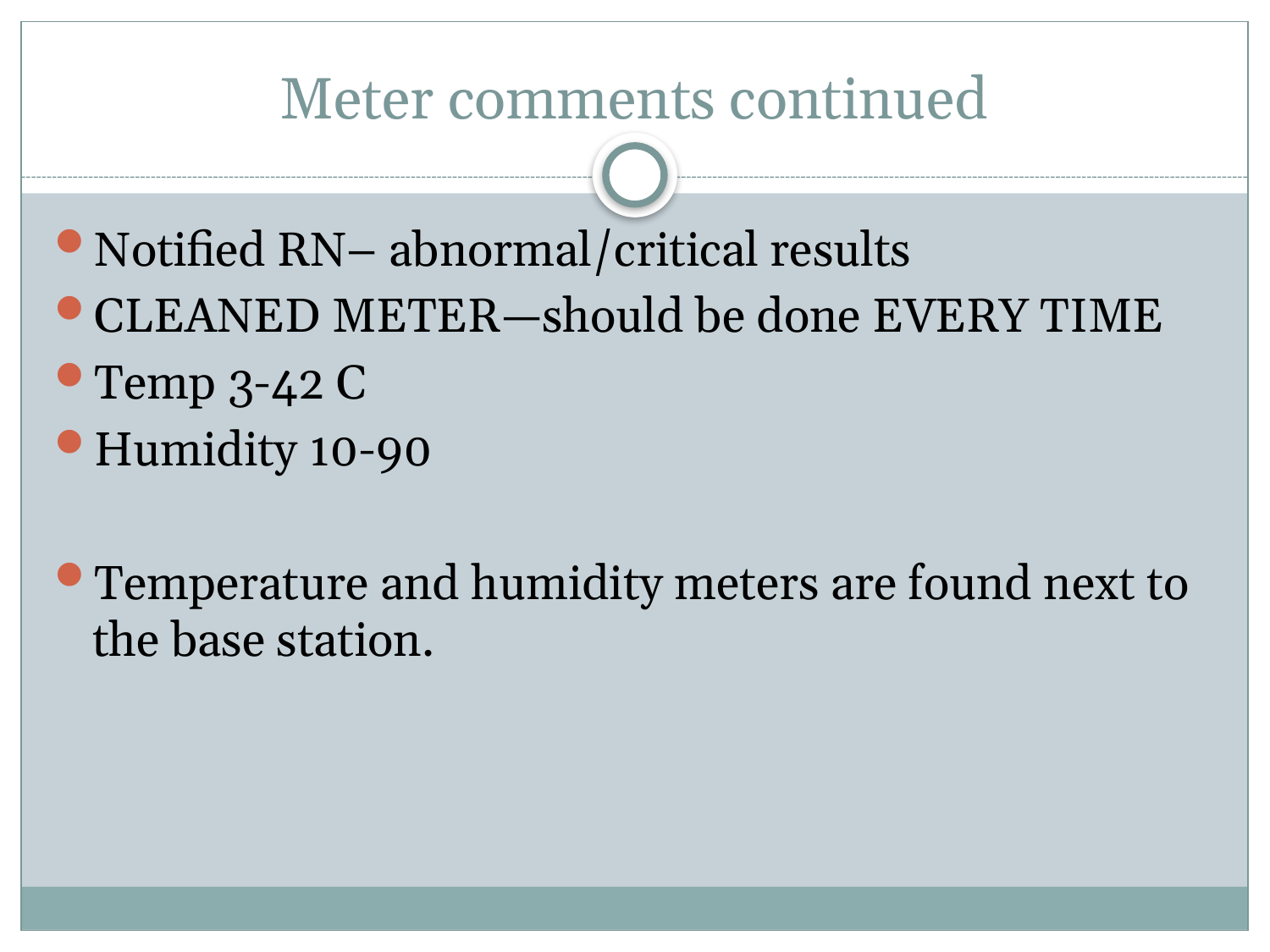

# Meter comments continued
Notified RN– abnormal/critical results
CLEANED METER—should be done EVERY TIME
Temp 3-42 C
Humidity 10-90

Temperature and humidity meters are found next to the base station.